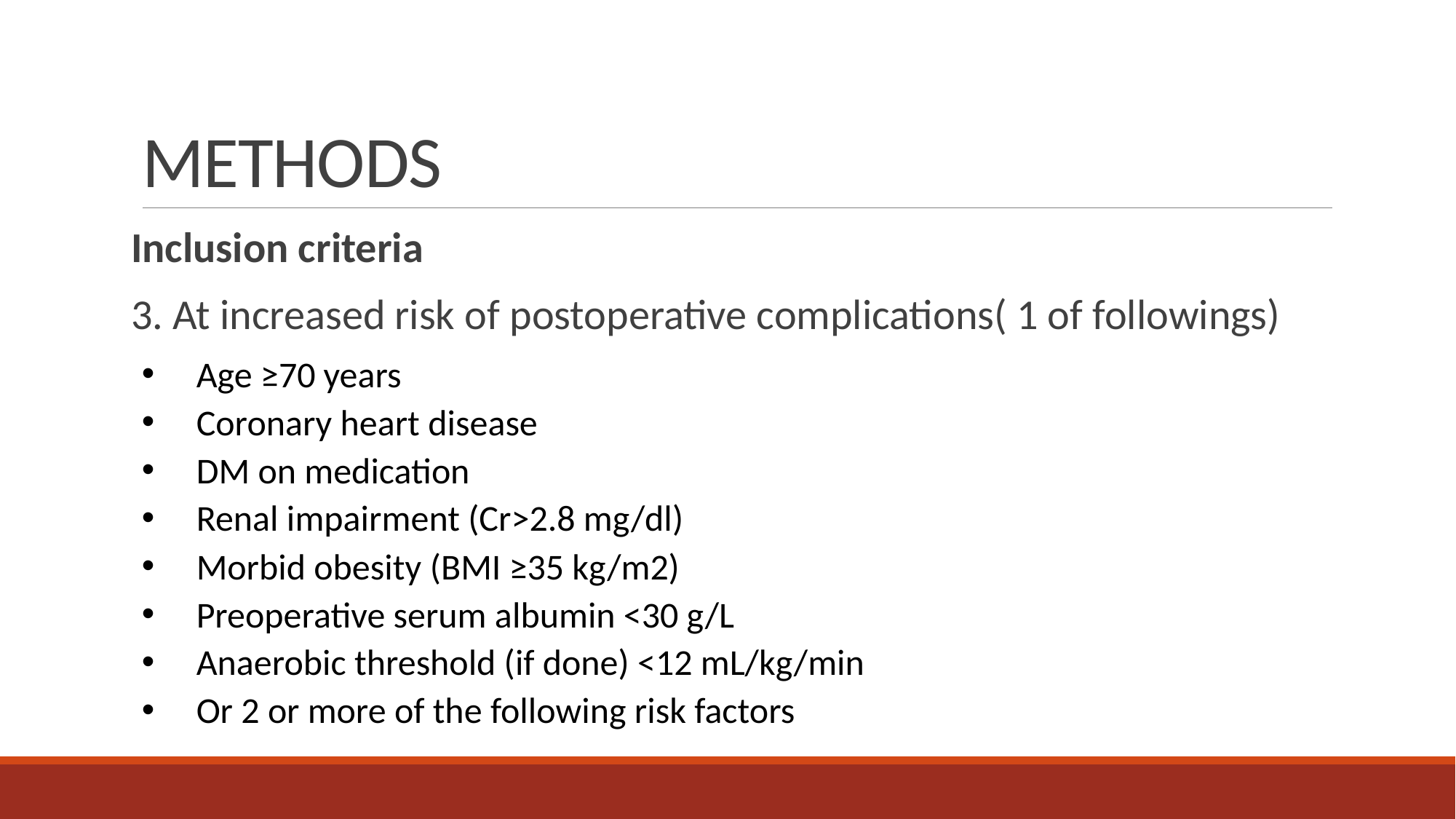

# METHODS
Inclusion criteria
3. At increased risk of postoperative complications( 1 of followings)
Age ≥70 years
Coronary heart disease
DM on medication
Renal impairment (Cr>2.8 mg/dl)
Morbid obesity (BMI ≥35 kg/m2)
Preoperative serum albumin <30 g/L
Anaerobic threshold (if done) <12 mL/kg/min
Or 2 or more of the following risk factors